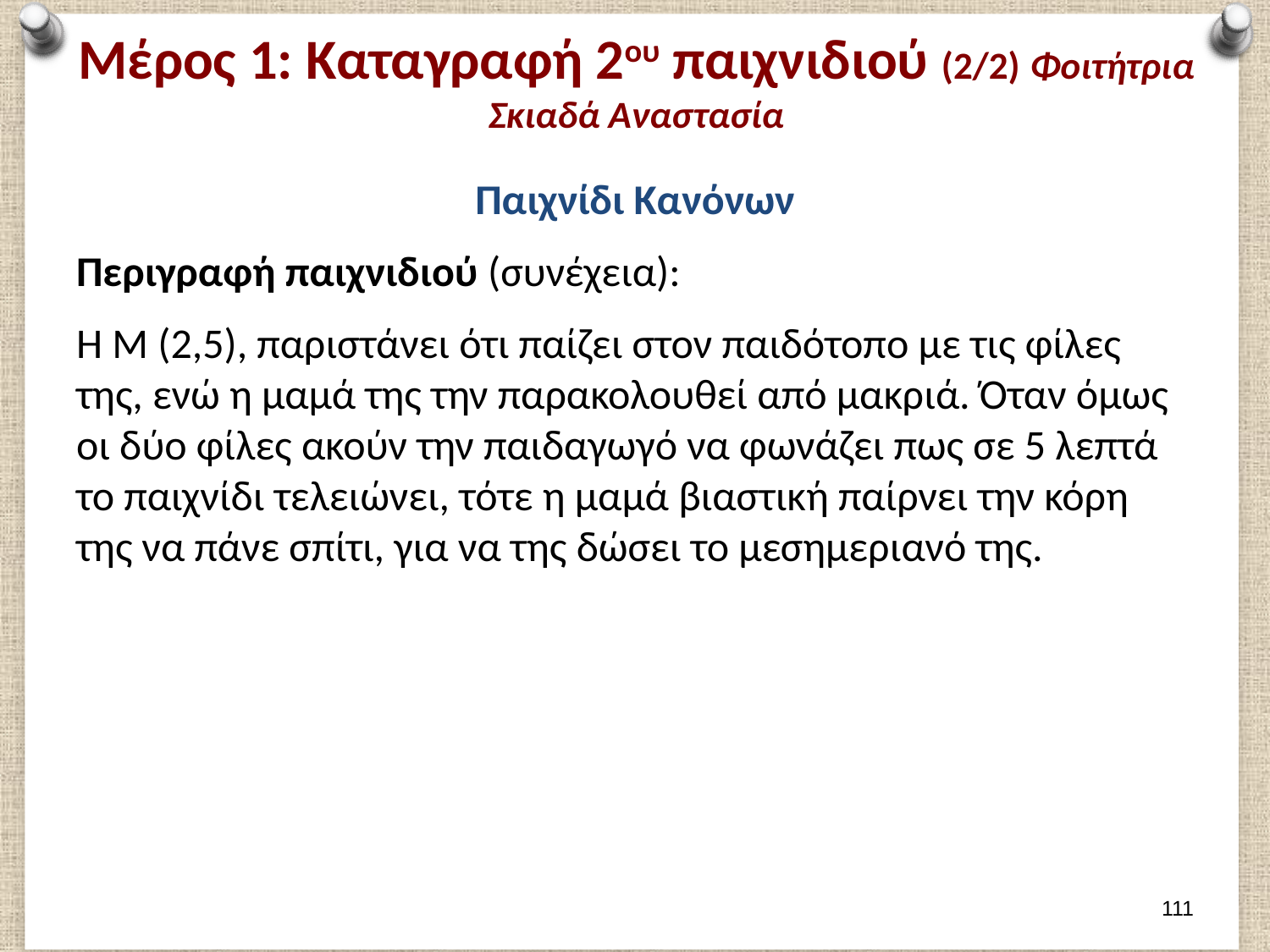

# Μέρος 1: Καταγραφή 2ου παιχνιδιού (2/2) Φοιτήτρια Σκιαδά Αναστασία
Παιχνίδι Κανόνων
Περιγραφή παιχνιδιού (συνέχεια):
Η Μ (2,5), παριστάνει ότι παίζει στον παιδότοπο με τις φίλες της, ενώ η μαμά της την παρακολουθεί από μακριά. Όταν όμως οι δύο φίλες ακούν την παιδαγωγό να φωνάζει πως σε 5 λεπτά το παιχνίδι τελειώνει, τότε η μαμά βιαστική παίρνει την κόρη της να πάνε σπίτι, για να της δώσει το μεσημεριανό της.
111